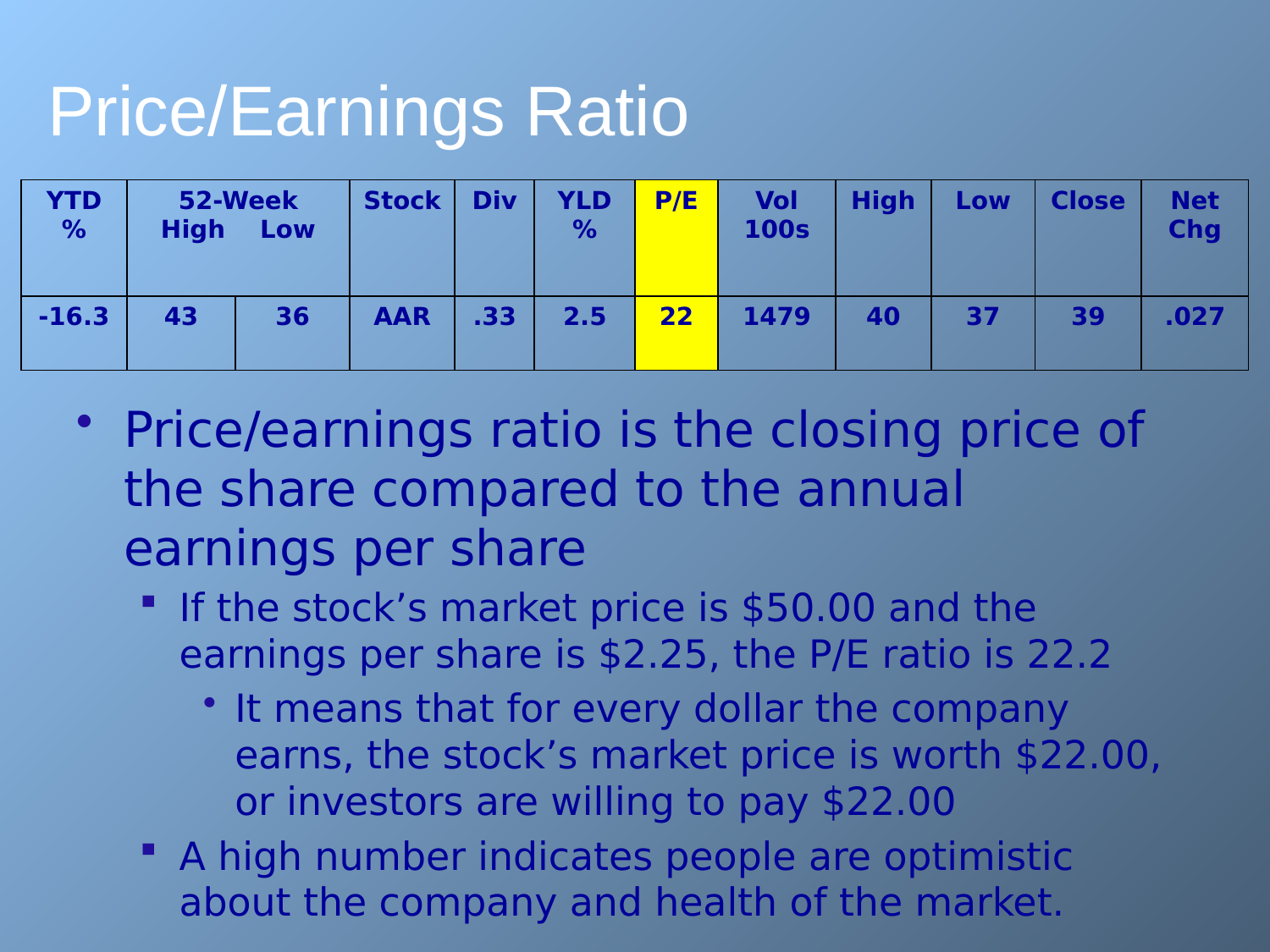

# Price/Earnings Ratio
| YTD % | 52-Week High Low |  | Stock | Div | YLD % | P/E | Vol 100s | High | Low | Close | Net Chg |
| --- | --- | --- | --- | --- | --- | --- | --- | --- | --- | --- | --- |
| -16.3 | 43 | 36 | AAR | .33 | 2.5 | 22 | 1479 | 40 | 37 | 39 | .027 |
Price/earnings ratio is the closing price of the share compared to the annual earnings per share
If the stock’s market price is $50.00 and the earnings per share is $2.25, the P/E ratio is 22.2
It means that for every dollar the company earns, the stock’s market price is worth $22.00, or investors are willing to pay $22.00
A high number indicates people are optimistic about the company and health of the market.